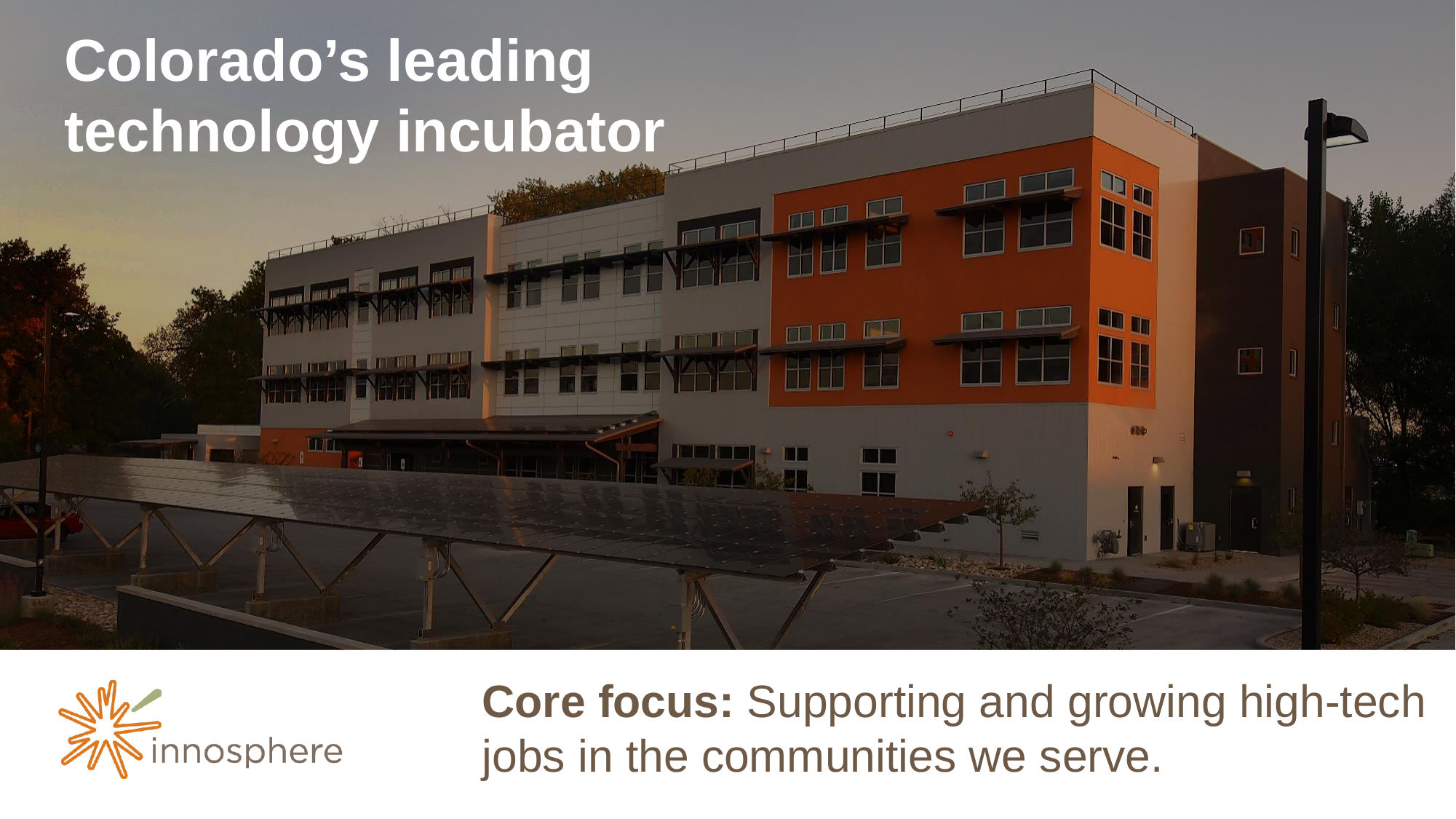

# Colorado’s leading technology incubator
Core focus: Supporting and growing high-tech jobs in the communities we serve.